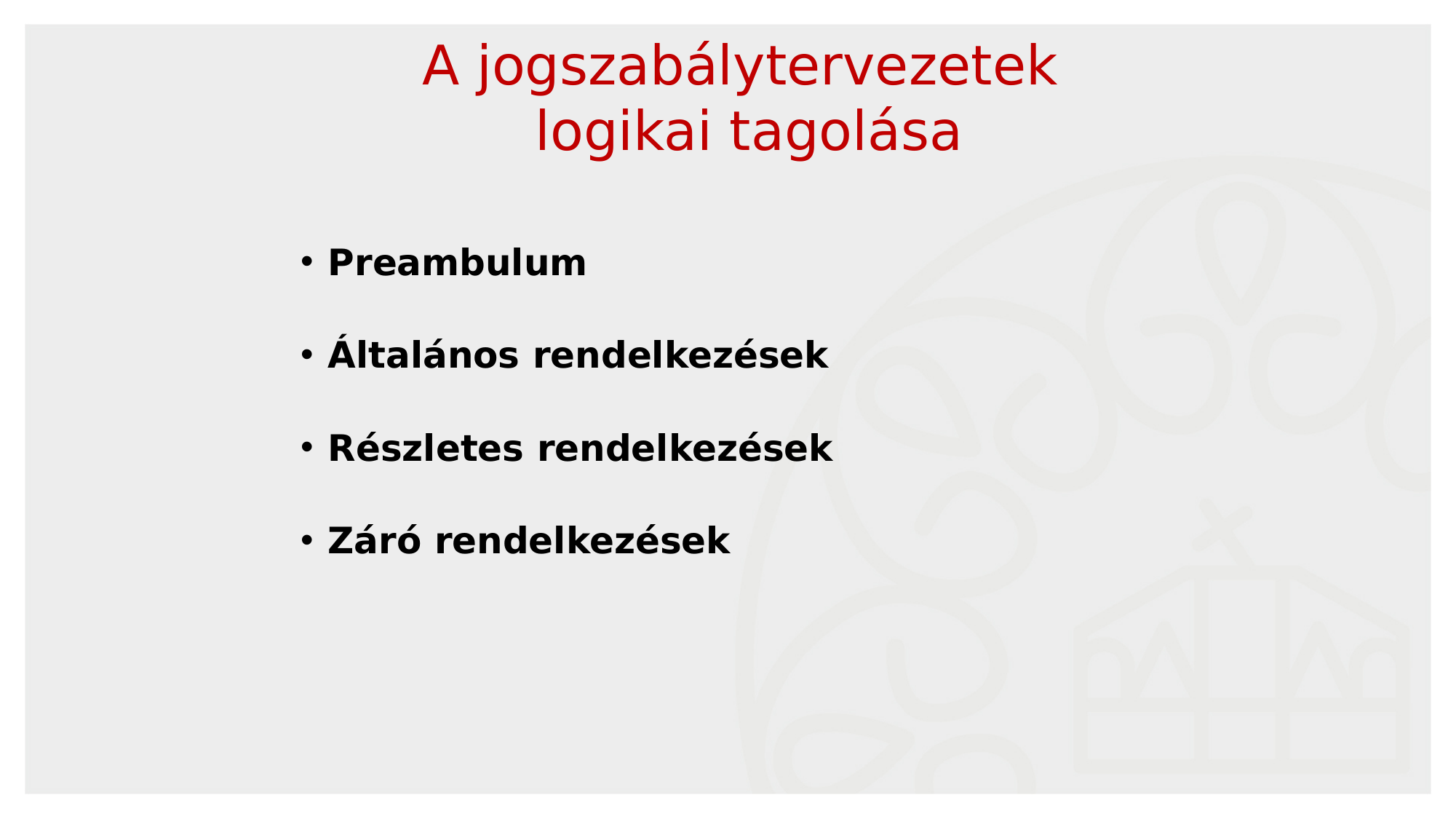

A jogszabálytervezetek
logikai tagolása
Preambulum
Általános rendelkezések
Részletes rendelkezések
Záró rendelkezések